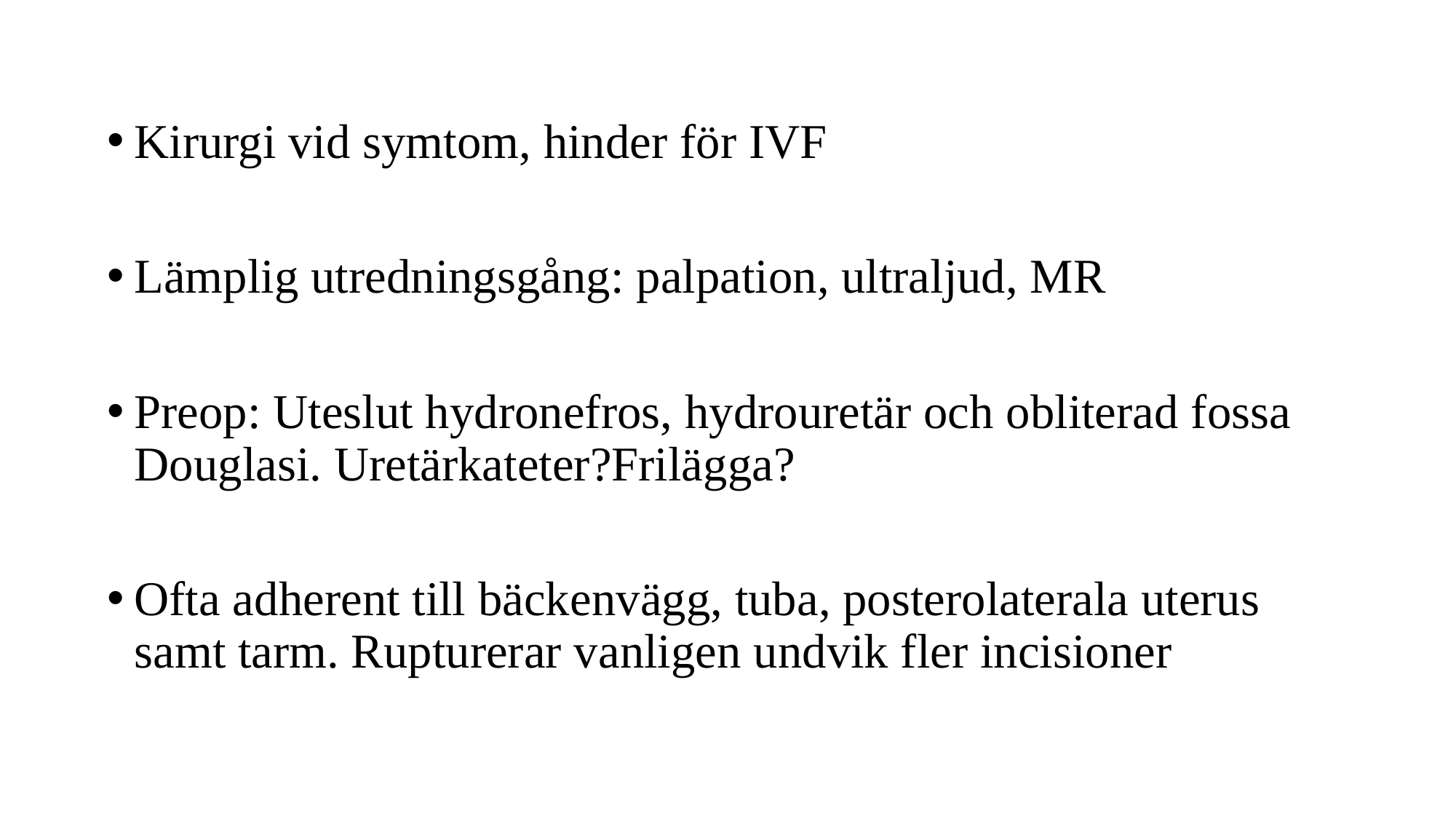

Kirurgi vid symtom, hinder för IVF

Lämplig utredningsgång: palpation, ultraljud, MR

Preop: Uteslut hydronefros, hydrouretär och obliterad fossa Douglasi. Uretärkateter?Frilägga?

Ofta adherent till bäckenvägg, tuba, posterolaterala uterus samt tarm. Rupturerar vanligen undvik fler incisioner